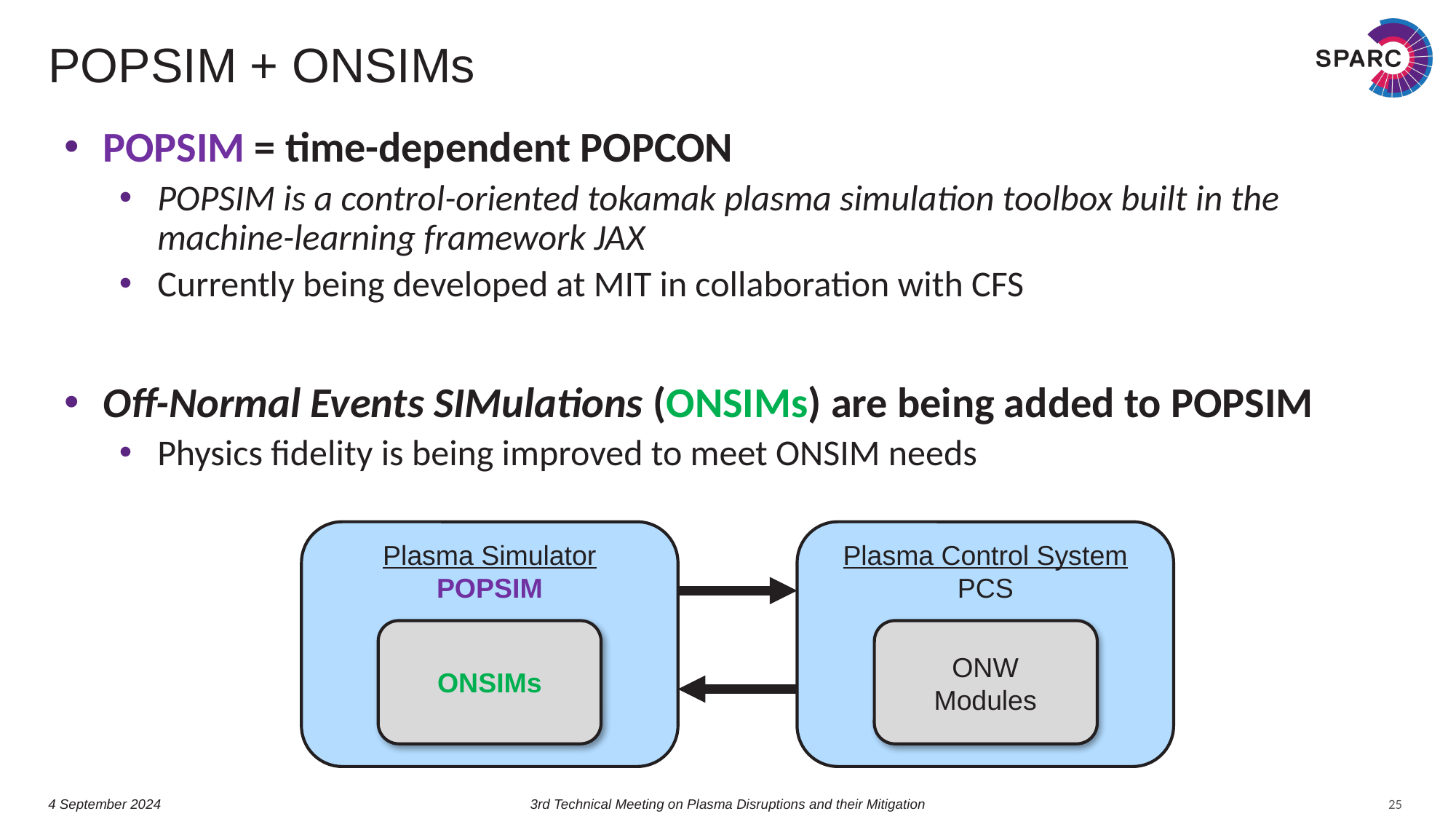

# POPSIM + ONSIMs
POPSIM = time-dependent POPCON
POPSIM is a control-oriented tokamak plasma simulation toolbox built in the machine-learning framework JAX
Currently being developed at MIT in collaboration with CFS

Off-Normal Events SIMulations (ONSIMs) are being added to POPSIM
Physics fidelity is being improved to meet ONSIM needs

Plasma Simulator
POPSIM
Plasma Control System
PCS

ONW Modules
ONSIMs